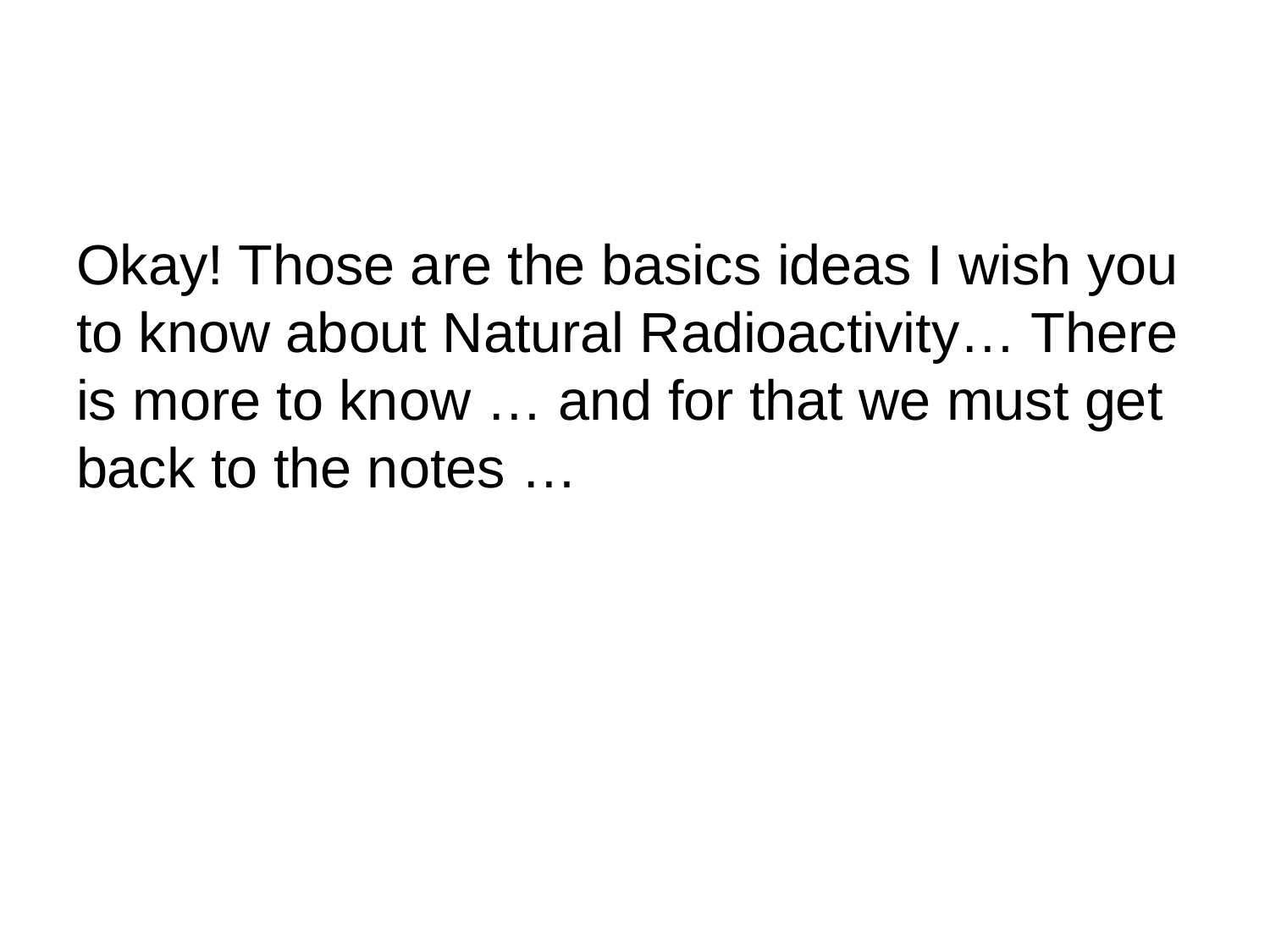

#
Okay! Those are the basics ideas I wish you to know about Natural Radioactivity… There is more to know … and for that we must get back to the notes …